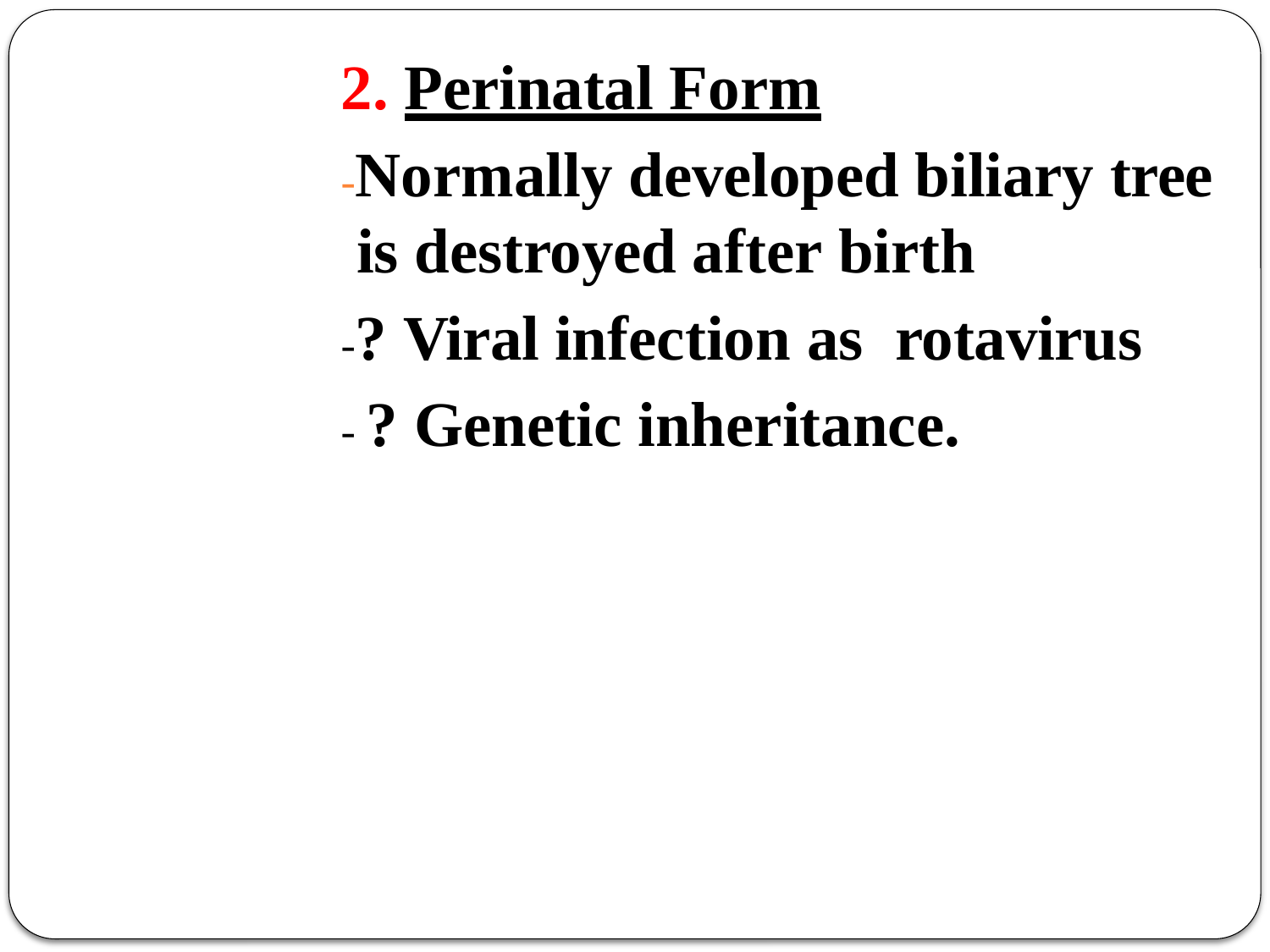

2. Perinatal Form
-Normally developed biliary tree  is destroyed after birth
-? Viral infection as  rotavirus
- ? Genetic inheritance.